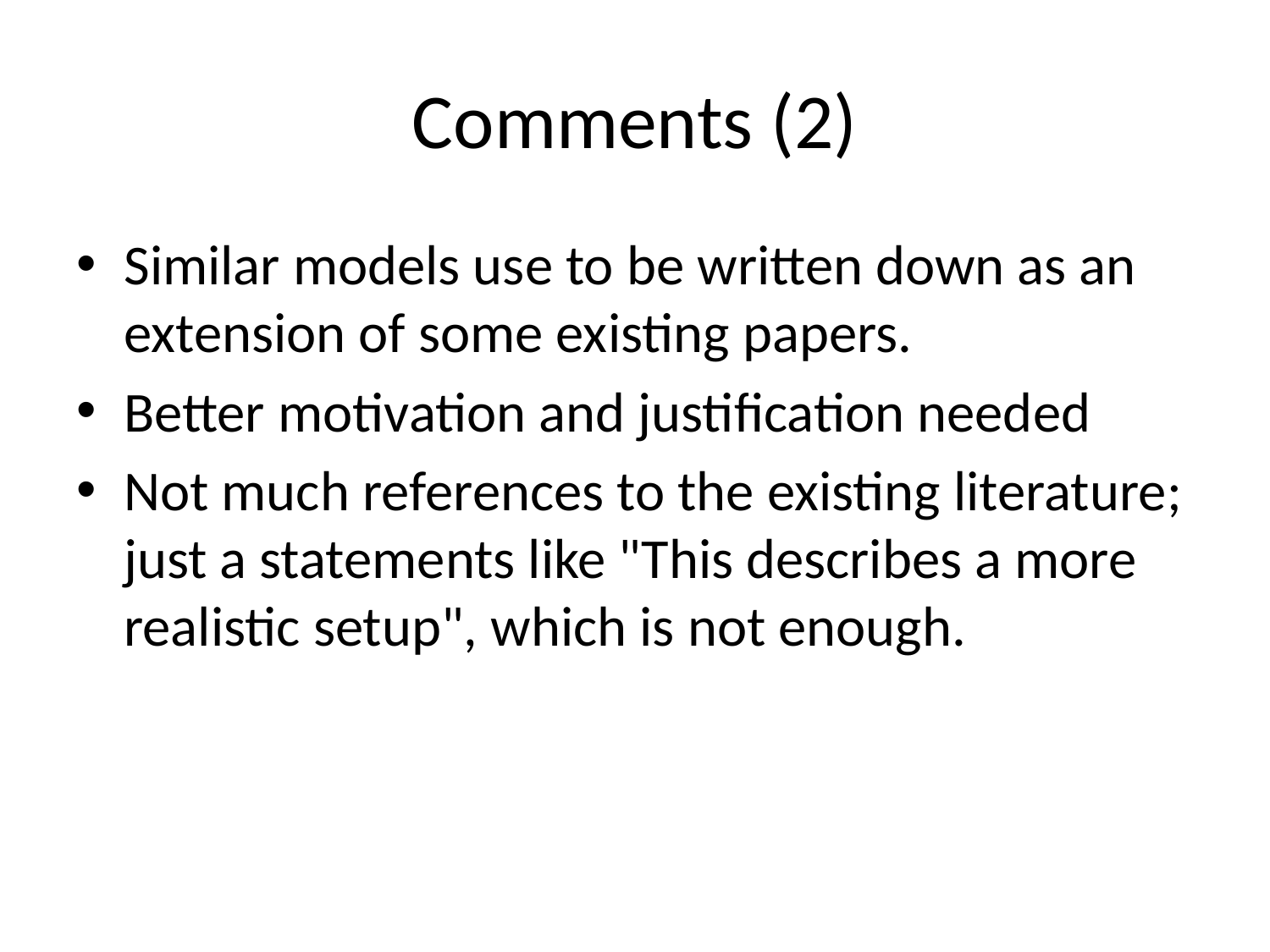

# Comments (2)
Similar models use to be written down as an extension of some existing papers.
Better motivation and justification needed
Not much references to the existing literature; just a statements like "This describes a more realistic setup", which is not enough.